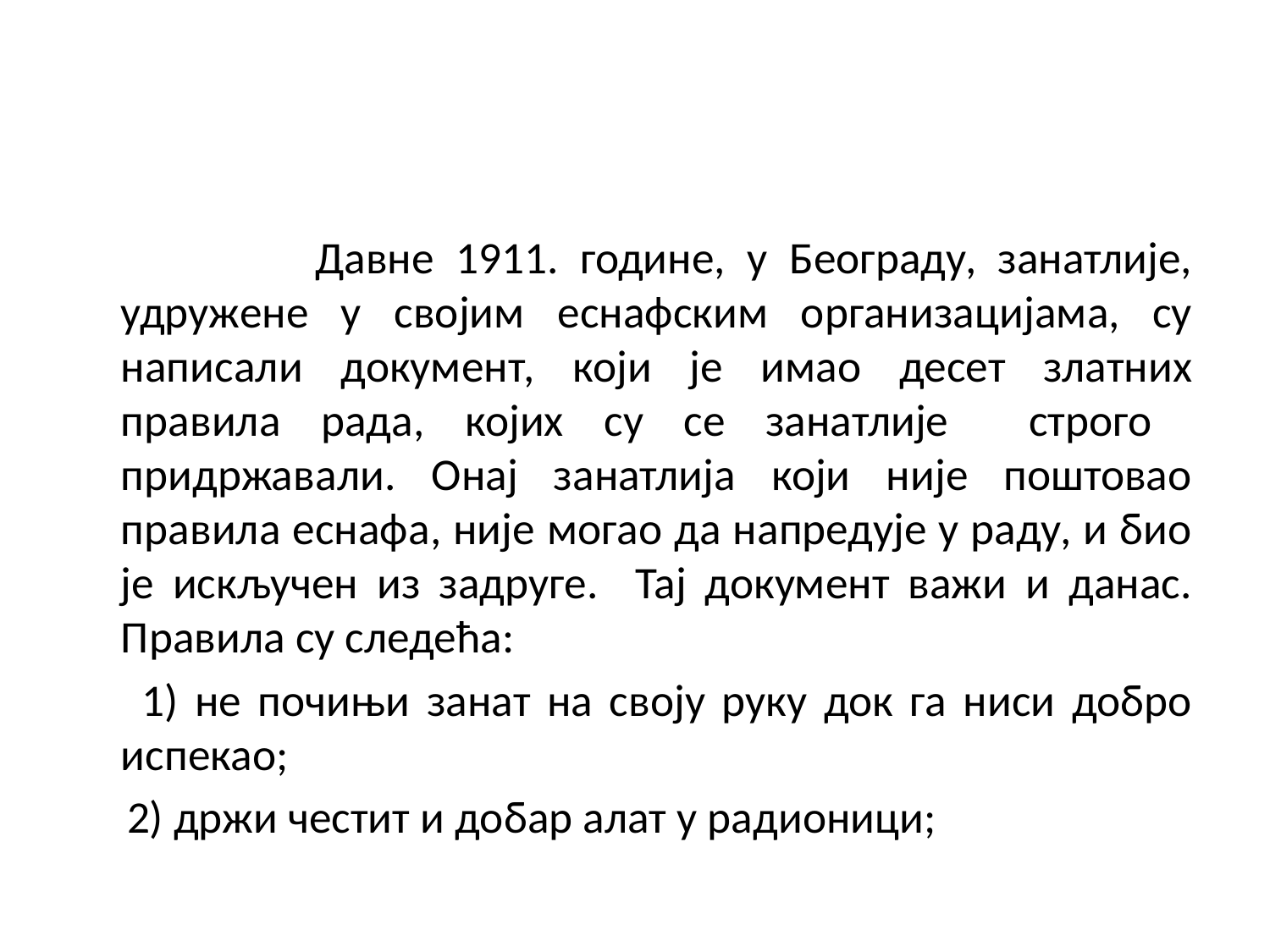

#
           Давне 1911. године, у Београду, занатлије, удружене у својим еснафским организацијама, су написали документ, који је имао десет златних правила рада, којих су се занатлије  строго  придржавали. Онај занатлија који није поштовао правила еснафа, није могао да напредује у раду, и био је искључен из задруге.  Тај документ важи и данас. Правила су следећа:
    1) не почињи занат на своју руку док га ниси добро испекао;
     2) држи честит и добар алат у радионици;